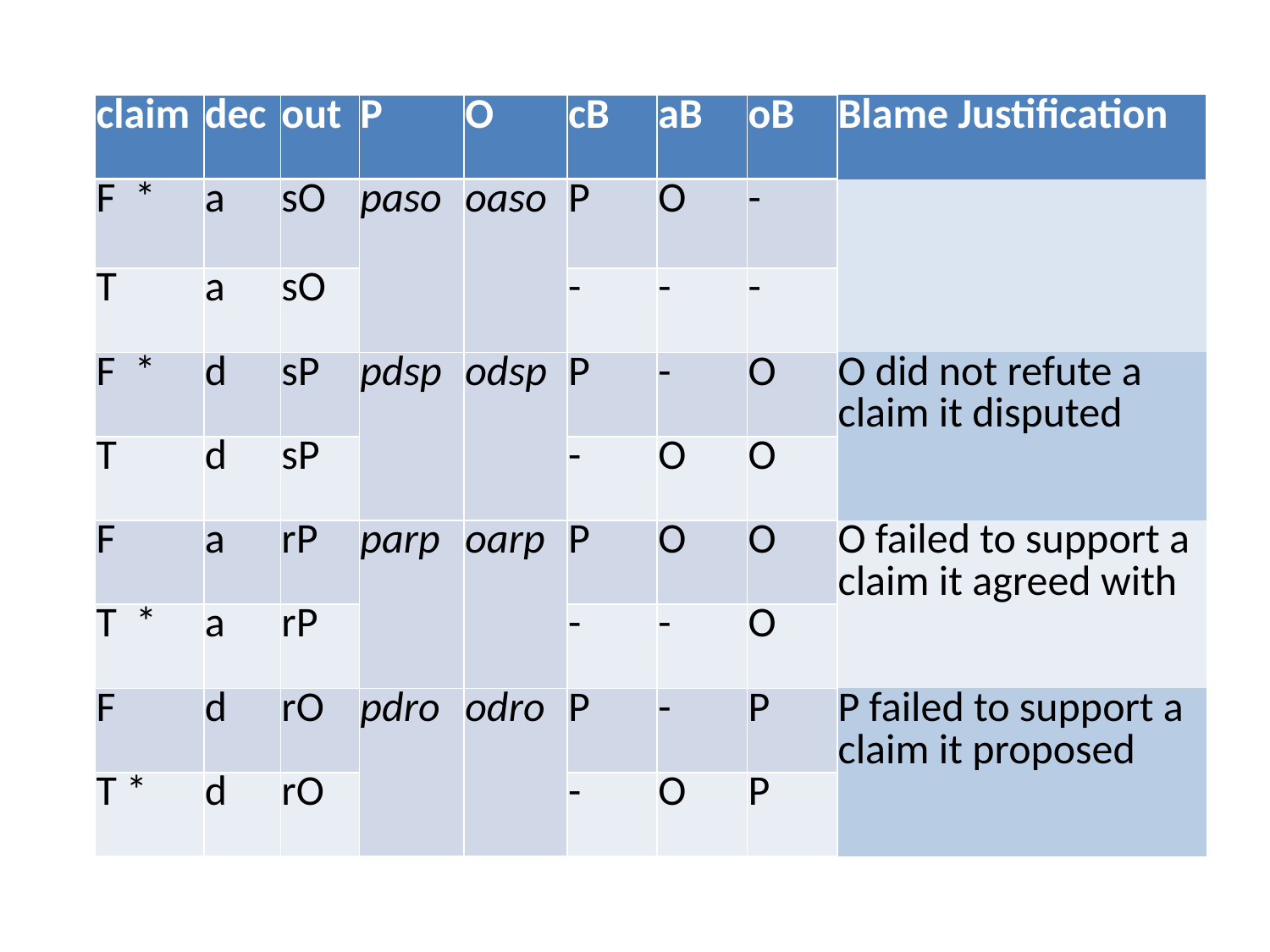

| claim | dec | out | P | O | cB | aB | oB | Blame Justification |
| --- | --- | --- | --- | --- | --- | --- | --- | --- |
| F \* | a | sO | paso | oaso | P | O | - |  |
| T | a | sO |  |  | - | - | - |  |
| F \* | d | sP | pdsp | odsp | P | - | O | O did not refute a claim it disputed |
| T | d | sP |  |  | - | O | O |  |
| F | a | rP | parp | oarp | P | O | O | O failed to support a claim it agreed with |
| T \* | a | rP |  |  | - | - | O |  |
| F | d | rO | pdro | odro | P | - | P | P failed to support a claim it proposed |
| T \* | d | rO |  |  | - | O | P |  |